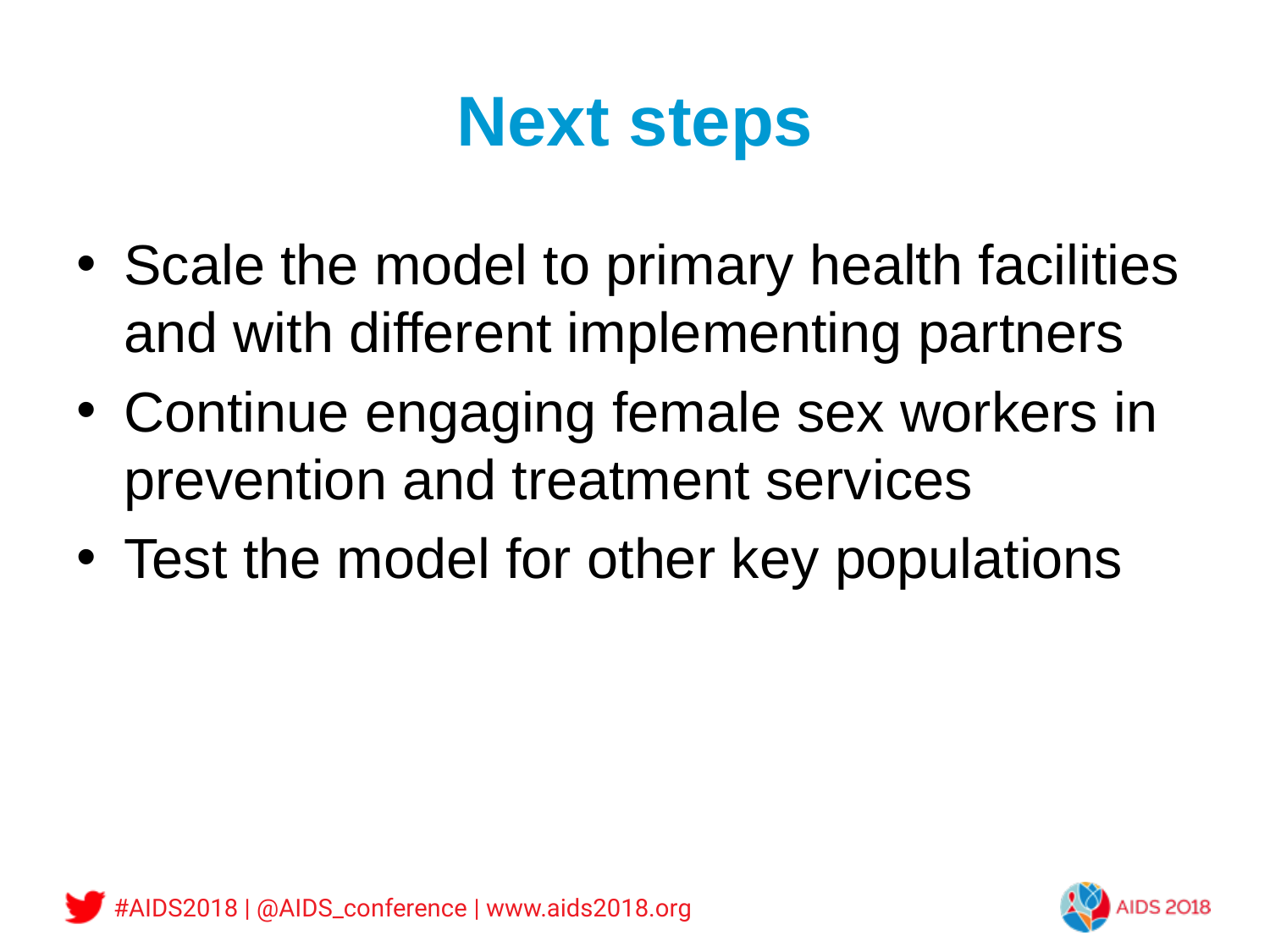

# Next steps
Scale the model to primary health facilities and with different implementing partners
Continue engaging female sex workers in prevention and treatment services
Test the model for other key populations